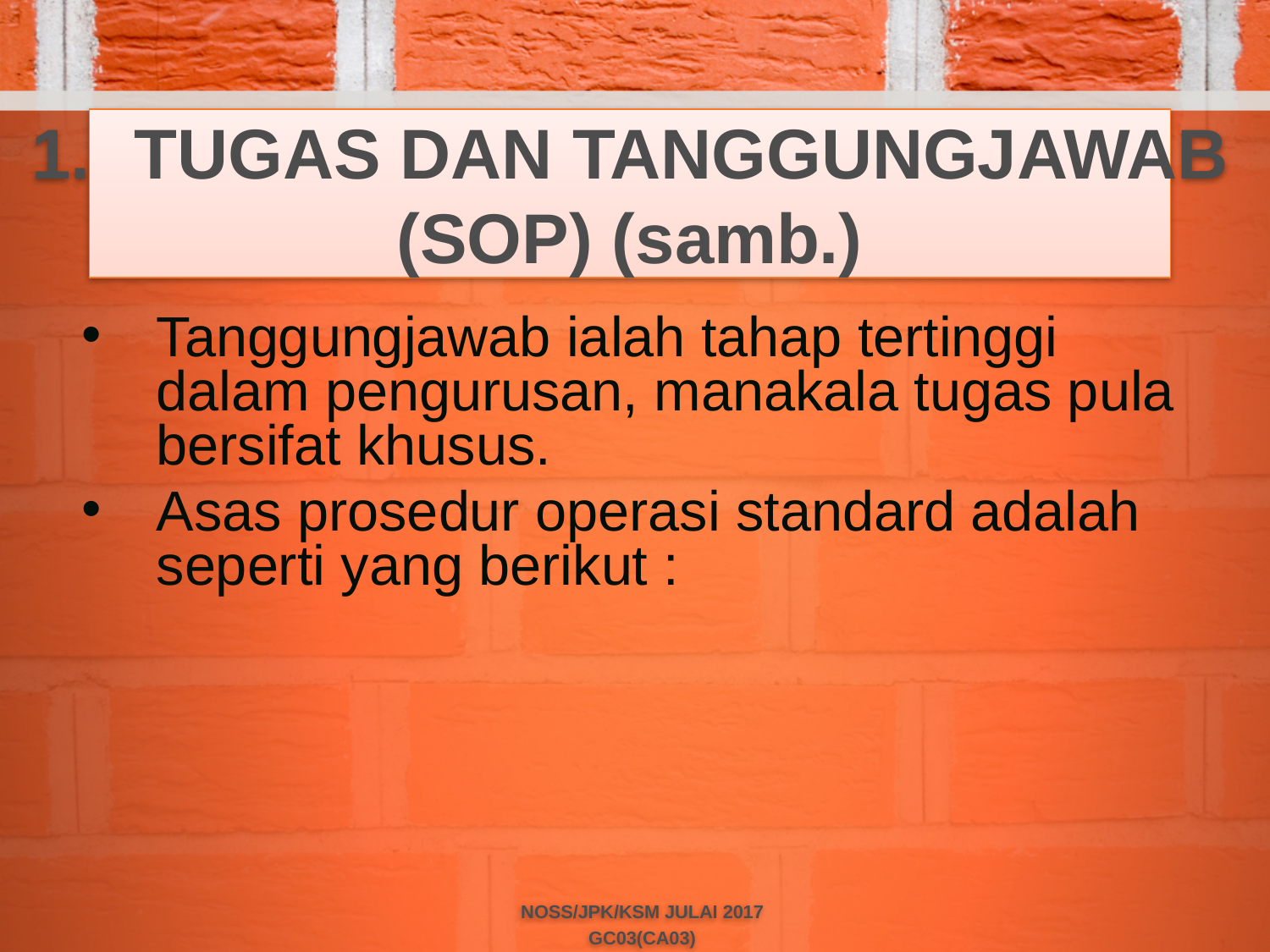

TUGAS DAN TANGGUNGJAWAB
(SOP) (samb.)
Tanggungjawab ialah tahap tertinggi dalam pengurusan, manakala tugas pula bersifat khusus.
Asas prosedur operasi standard adalah seperti yang berikut :
NOSS/JPK/KSM JULAI 2017
GC03(CA03)